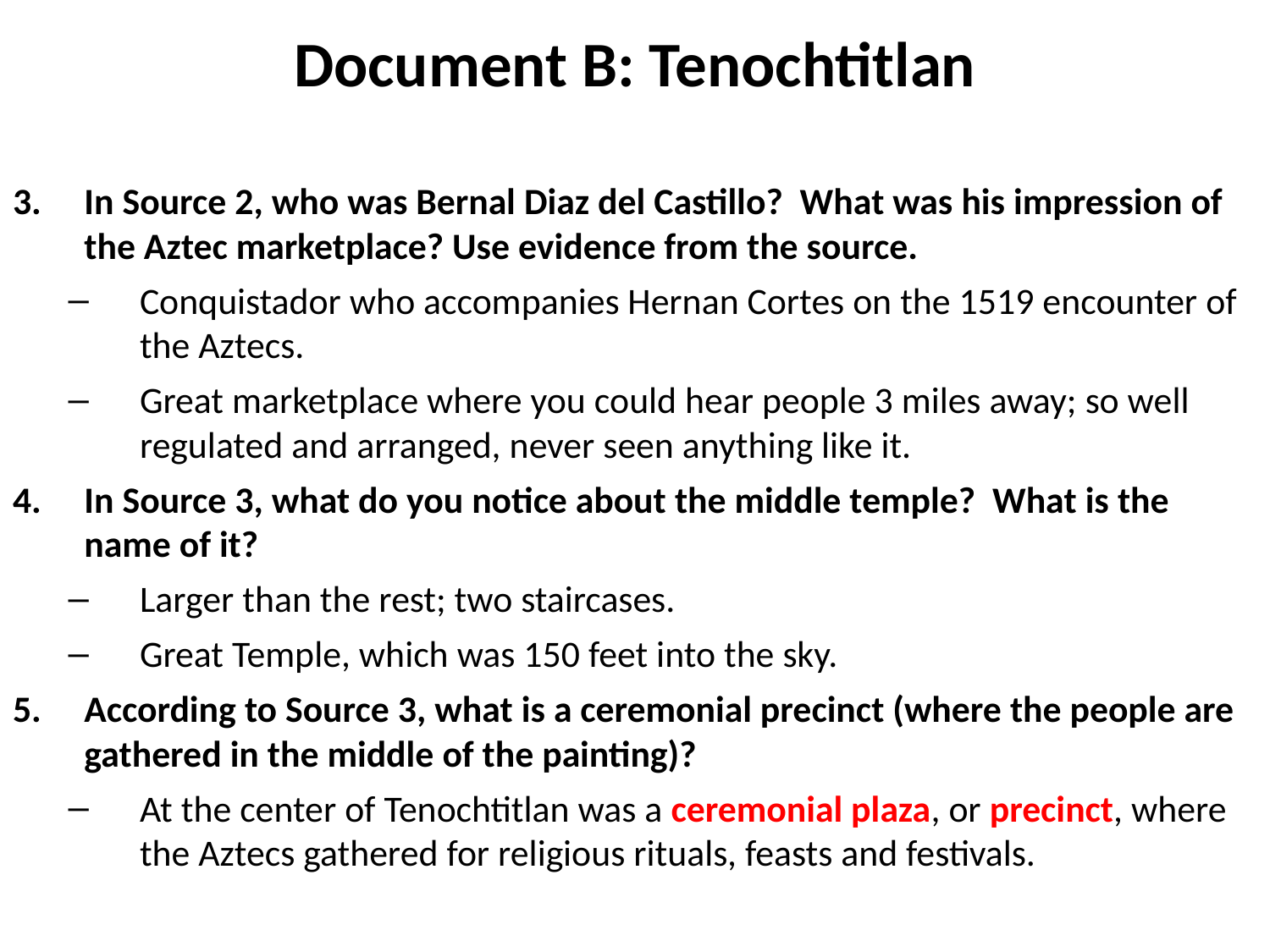

# Document B: Tenochtitlan
In Source 2, who was Bernal Diaz del Castillo?  What was his impression of the Aztec marketplace? Use evidence from the source.
Conquistador who accompanies Hernan Cortes on the 1519 encounter of the Aztecs.
Great marketplace where you could hear people 3 miles away; so well regulated and arranged, never seen anything like it.
In Source 3, what do you notice about the middle temple?  What is the name of it?
Larger than the rest; two staircases.
Great Temple, which was 150 feet into the sky.
According to Source 3, what is a ceremonial precinct (where the people are gathered in the middle of the painting)?
At the center of Tenochtitlan was a ceremonial plaza, or precinct, where the Aztecs gathered for religious rituals, feasts and festivals.